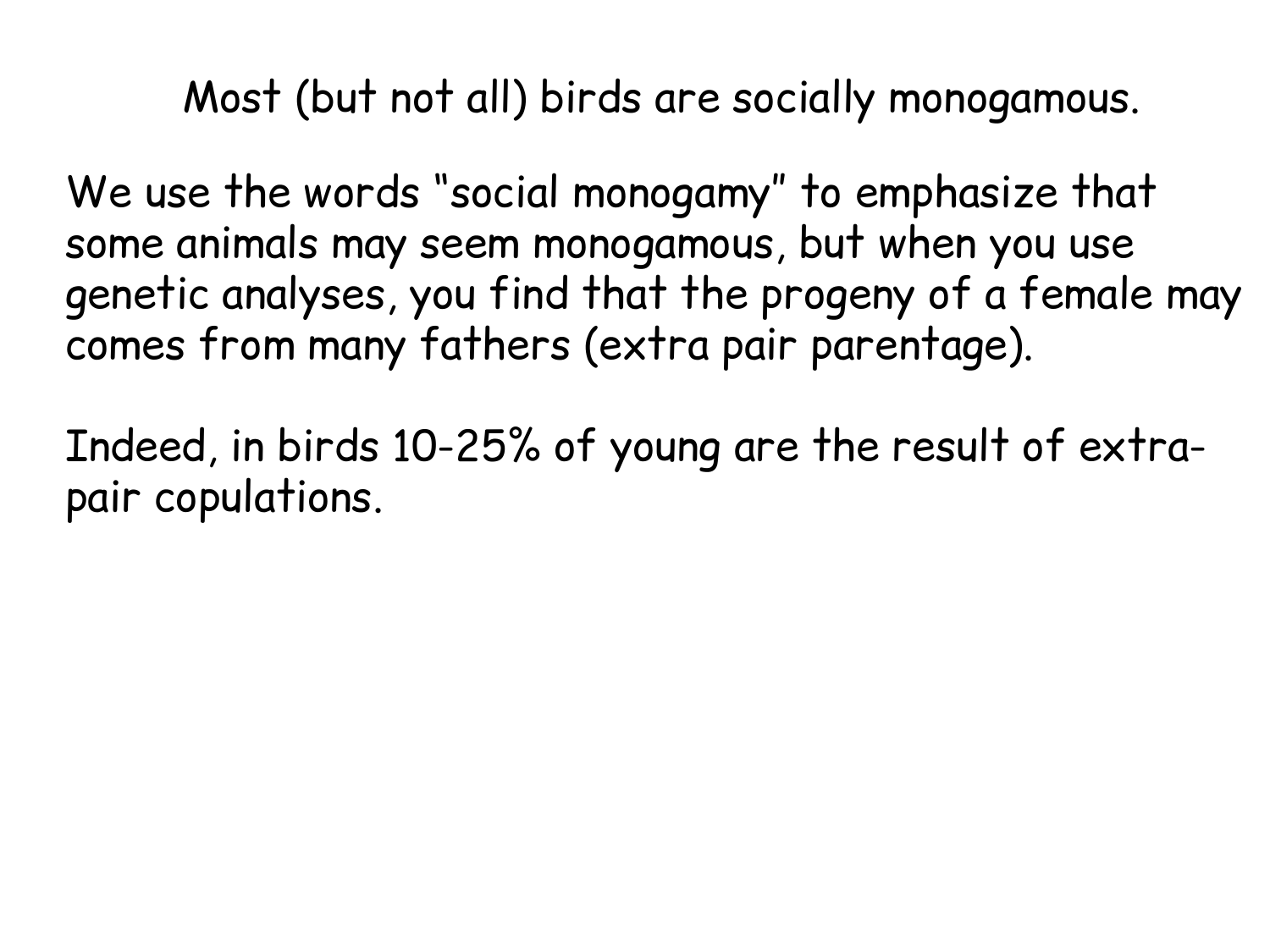

Most (but not all) birds are socially monogamous.
We use the words “social monogamy” to emphasize that some animals may seem monogamous, but when you use genetic analyses, you find that the progeny of a female may comes from many fathers (extra pair parentage).

Indeed, in birds 10-25% of young are the result of extra-pair copulations.